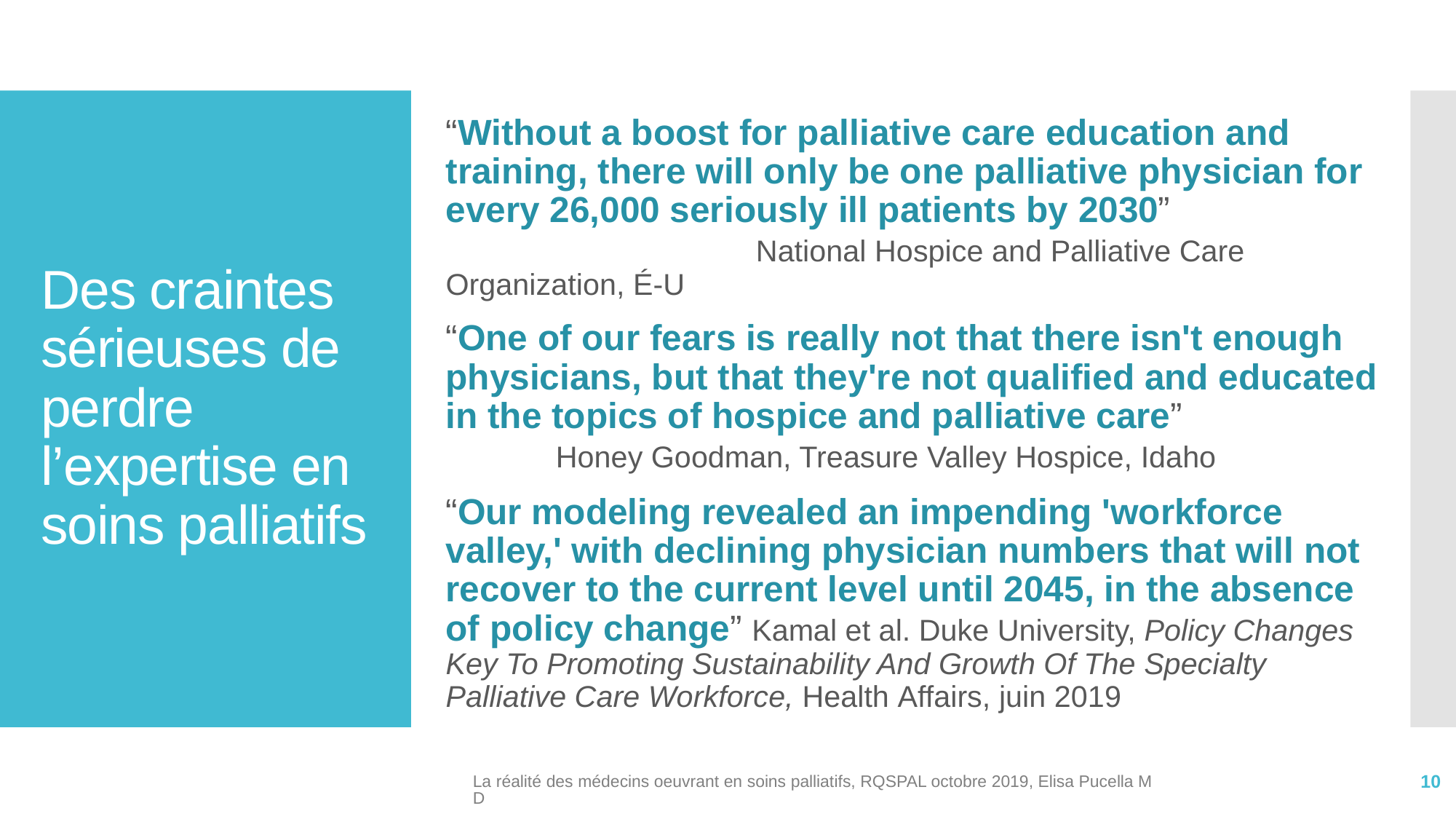

“Without a boost for palliative care education and training, there will only be one palliative physician for every 26,000 seriously ill patients by 2030”                                                     National Hospice and Palliative Care Organization, É-U
“One of our fears is really not that there isn't enough physicians, but that they're not qualified and educated in the topics of hospice and palliative care”                                Honey Goodman, Treasure Valley Hospice, Idaho
“Our modeling revealed an impending 'workforce valley,' with declining physician numbers that will not recover to the current level until 2045, in the absence of policy change” Kamal et al. Duke University, Policy Changes Key To Promoting Sustainability And Growth Of The Specialty Palliative Care Workforce, Health Affairs, juin 2019
Des craintes sérieuses de perdre l’expertise en soins palliatifs
La réalité des médecins oeuvrant en soins palliatifs, RQSPAL octobre 2019, Elisa Pucella MD
10